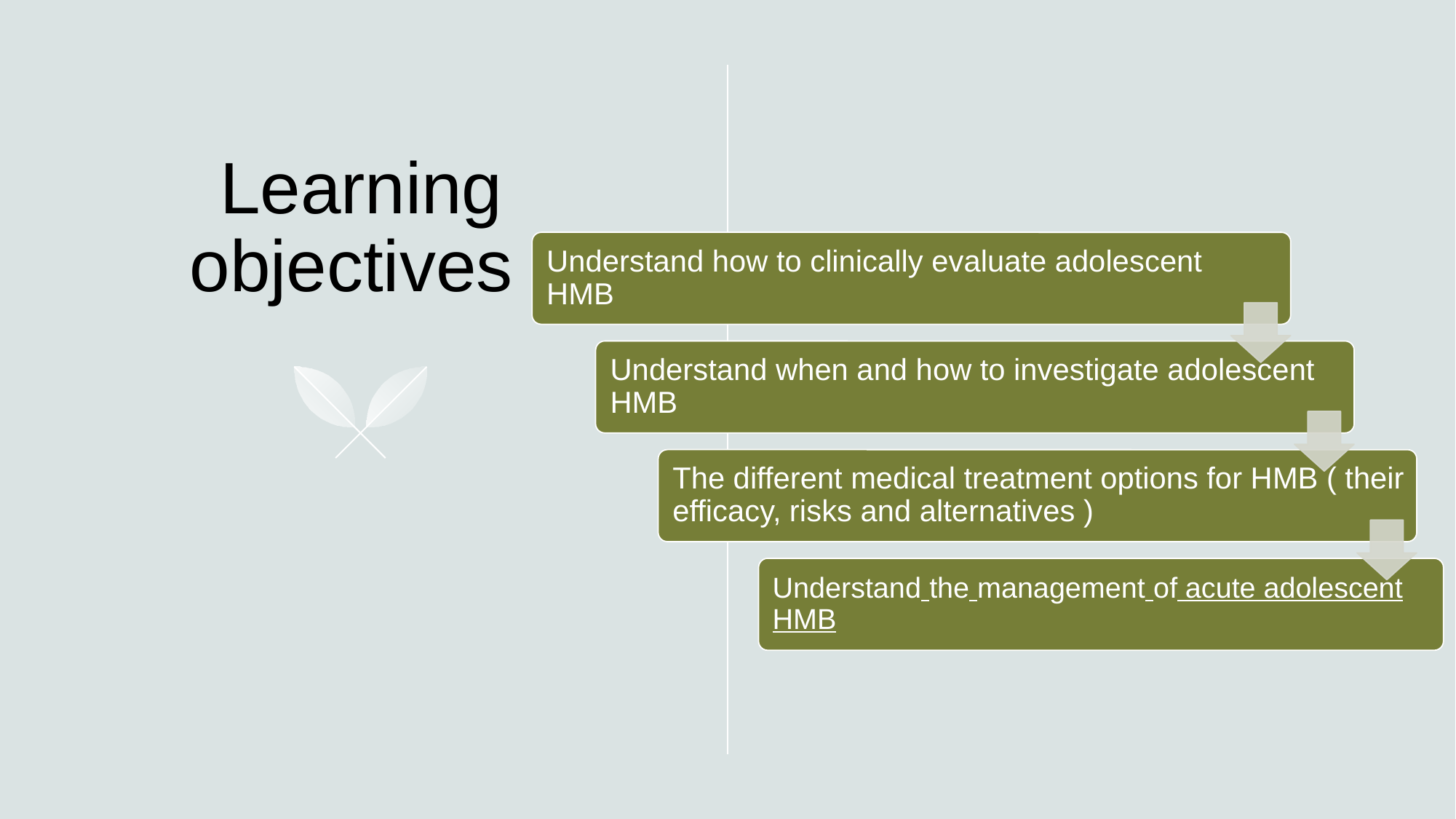

# Learning objectives
Understand how to clinically evaluate adolescent  HMB
Understand when and how to investigate adolescent  HMB
The different medical treatment options for HMB ( their efficacy, risks and alternatives )
Understand the management of acute adolescent HMB